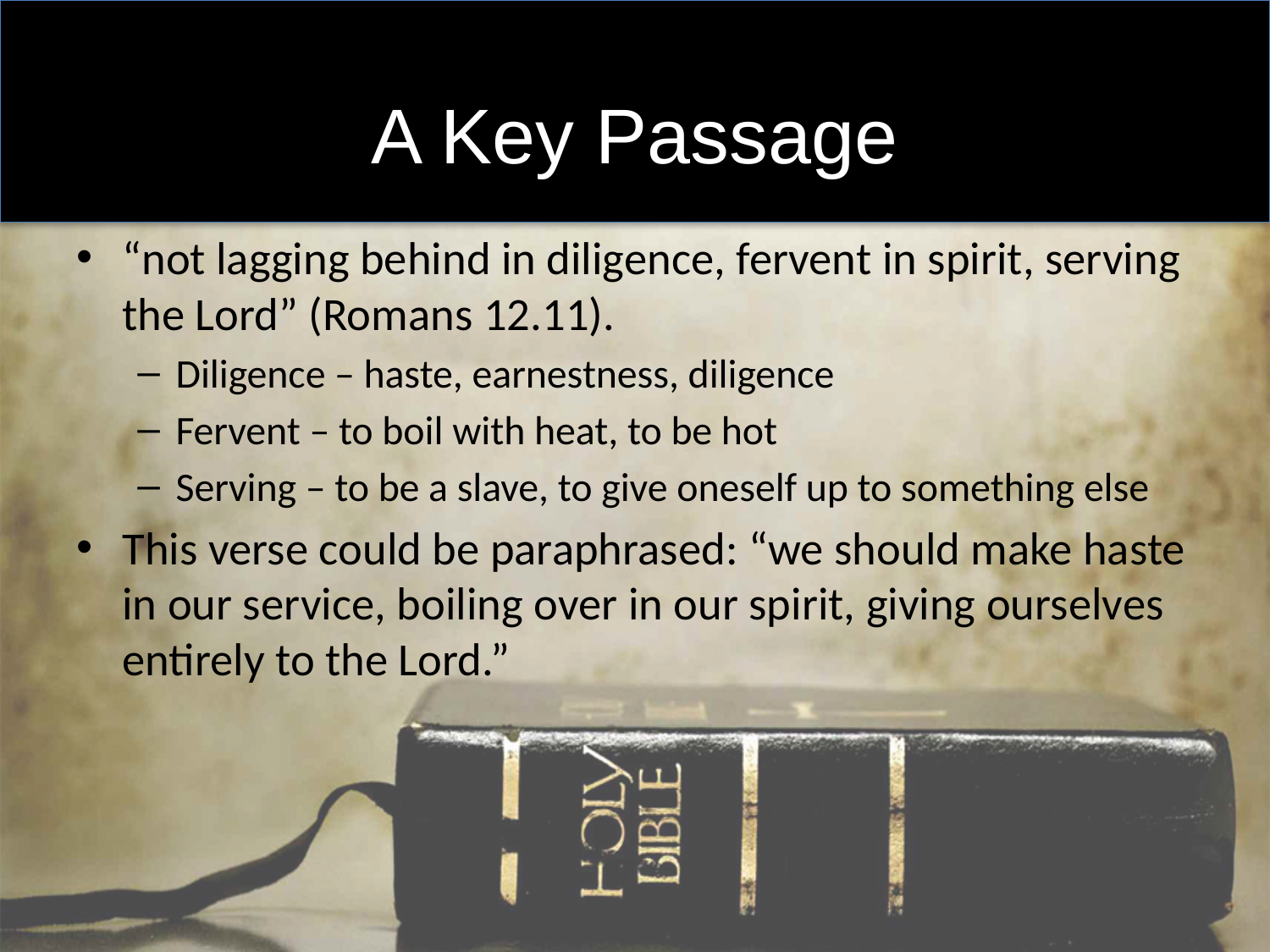

# A Key Passage
“not lagging behind in diligence, fervent in spirit, serving the Lord” (Romans 12.11).
Diligence – haste, earnestness, diligence
Fervent – to boil with heat, to be hot
Serving – to be a slave, to give oneself up to something else
This verse could be paraphrased: “we should make haste in our service, boiling over in our spirit, giving ourselves entirely to the Lord.”